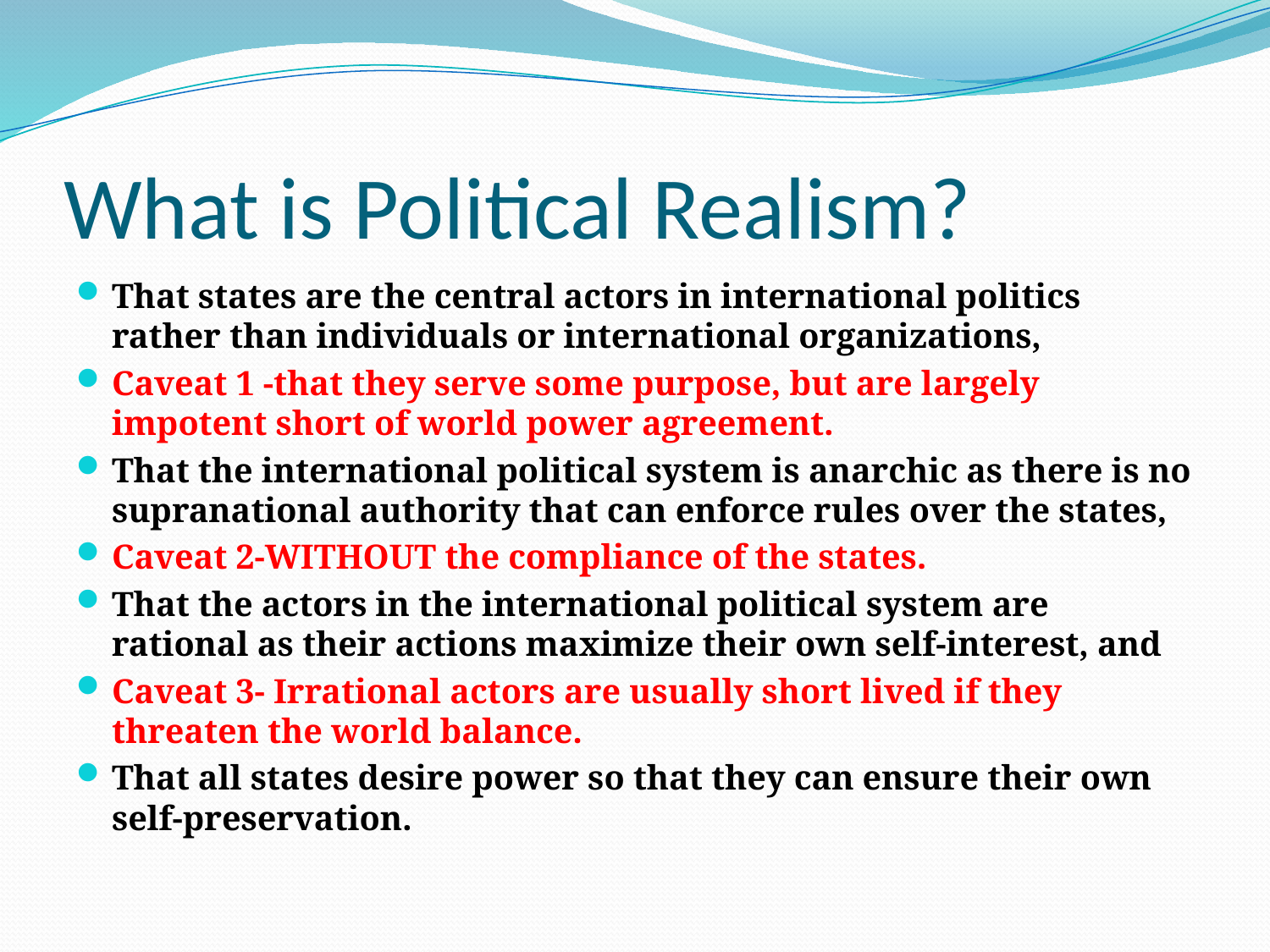

# What is Political Realism?
That states are the central actors in international politics rather than individuals or international organizations,
Caveat 1 -that they serve some purpose, but are largely impotent short of world power agreement.
That the international political system is anarchic as there is no supranational authority that can enforce rules over the states,
Caveat 2-WITHOUT the compliance of the states.
That the actors in the international political system are rational as their actions maximize their own self-interest, and
Caveat 3- Irrational actors are usually short lived if they threaten the world balance.
That all states desire power so that they can ensure their own self-preservation.